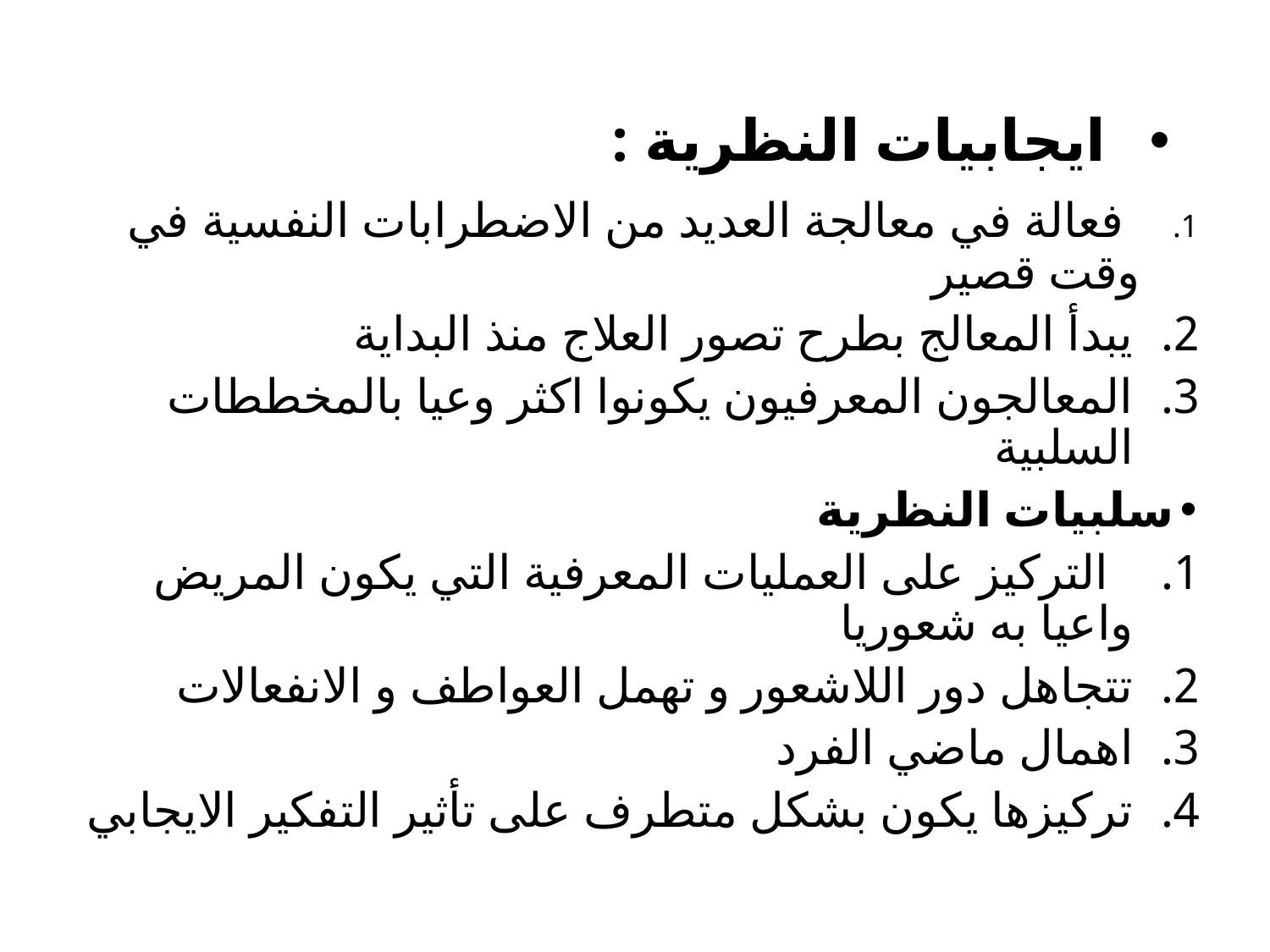

# ايجابيات النظرية :
  فعالة في معالجة العديد من الاضطرابات النفسية في وقت قصير
يبدأ المعالج بطرح تصور العلاج منذ البداية
المعالجون المعرفيون يكونوا اكثر وعيا بالمخططات السلبية
سلبيات النظرية
  التركيز على العمليات المعرفية التي يكون المريض واعيا به شعوريا
تتجاهل دور اللاشعور و تهمل العواطف و الانفعالات
اهمال ماضي الفرد
تركيزها يكون بشكل متطرف على تأثير التفكير الايجابي